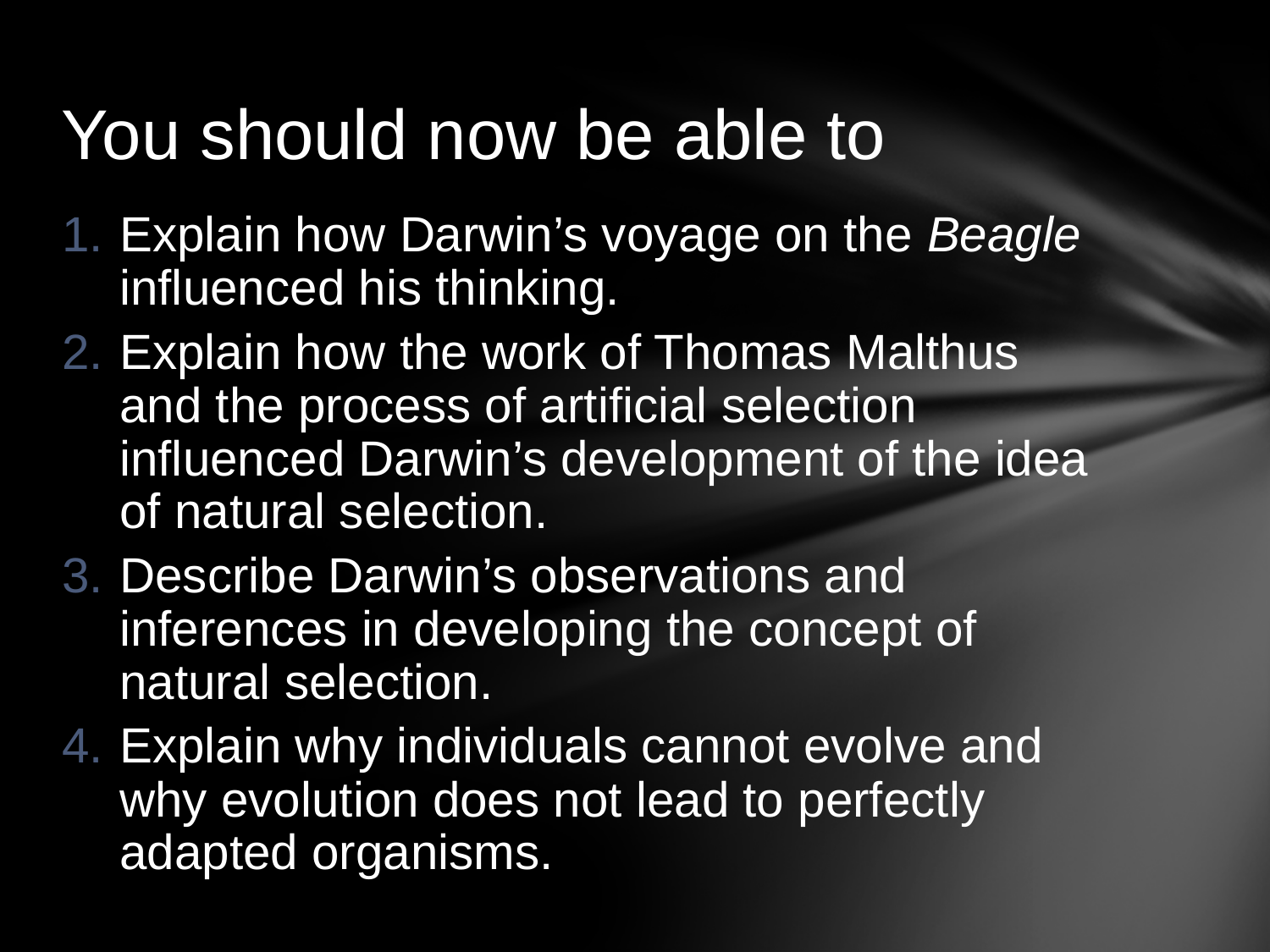

# You should now be able to
Explain how Darwin’s voyage on the Beagle influenced his thinking.
Explain how the work of Thomas Malthus and the process of artificial selection influenced Darwin’s development of the idea of natural selection.
Describe Darwin’s observations and inferences in developing the concept of natural selection.
Explain why individuals cannot evolve and why evolution does not lead to perfectly adapted organisms.